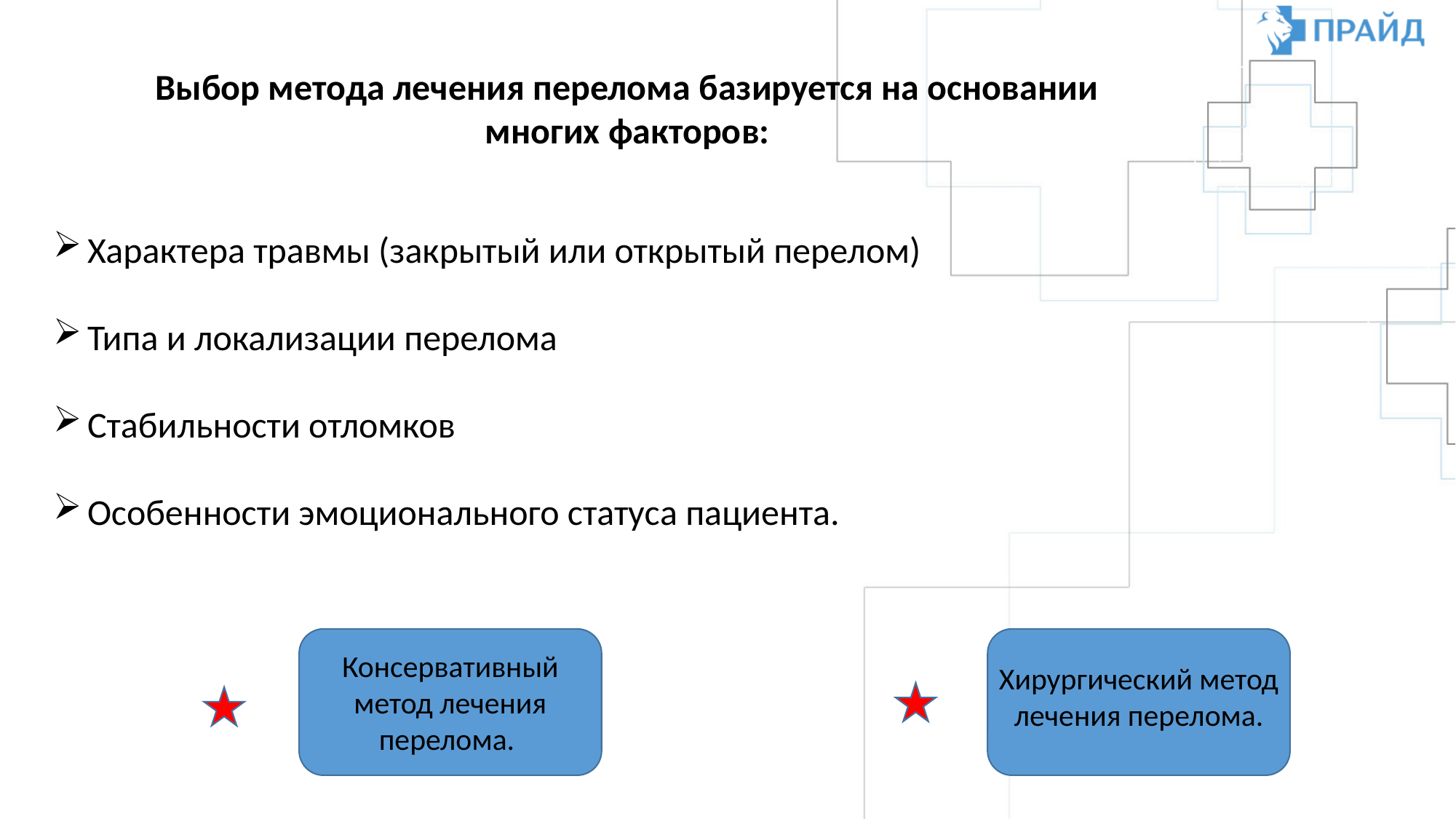

Выбор метода лечения перелома базируется на основании многих факторов:
Характера травмы (закрытый или открытый перелом)

Типа и локализации перелома

Стабильности отломков

Особенности эмоционального статуса пациента.

Консервативный метод лечения перелома.
Хирургический метод лечения перелома.